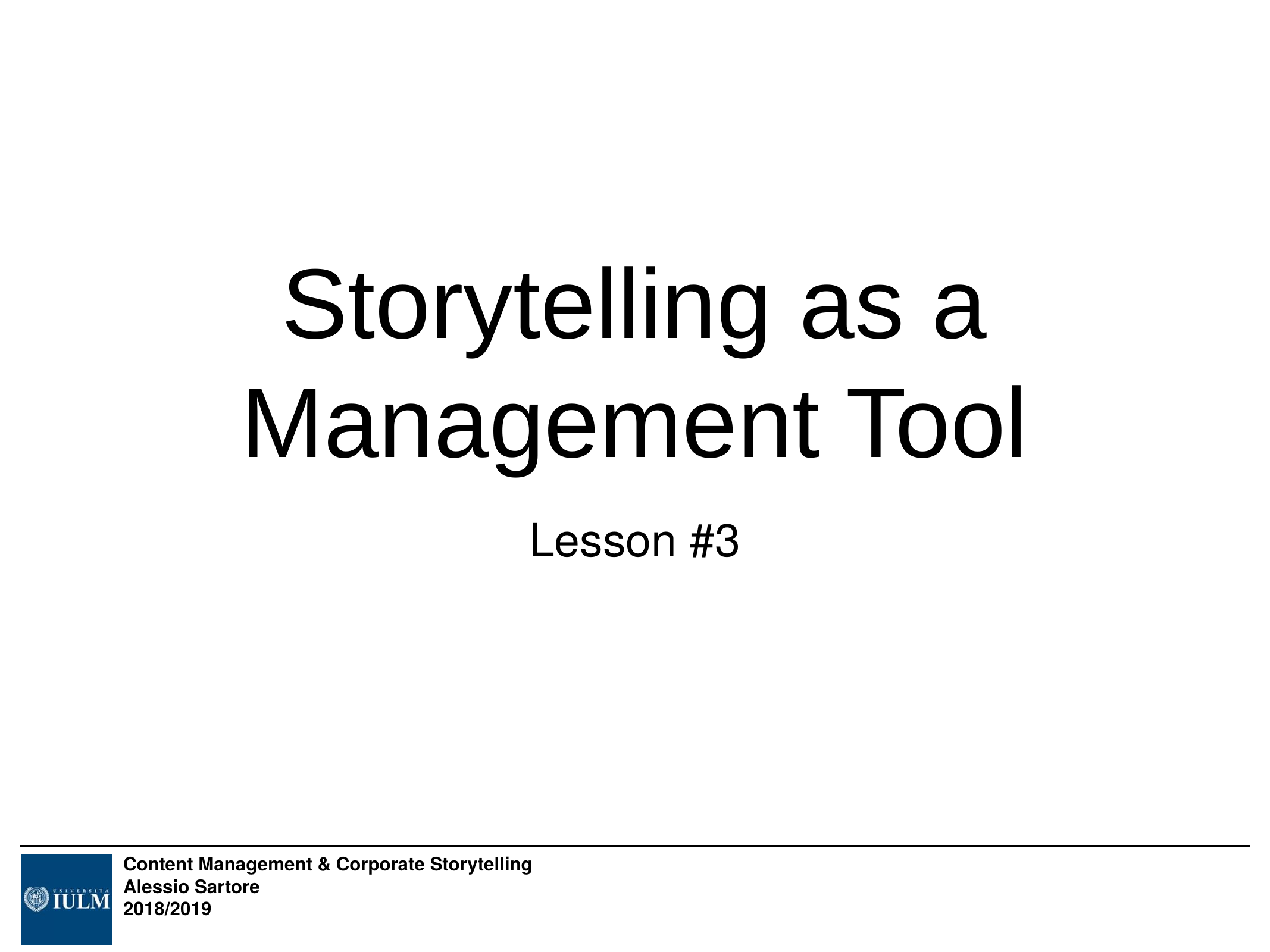

# Storytelling as a Management Tool
Lesson #3